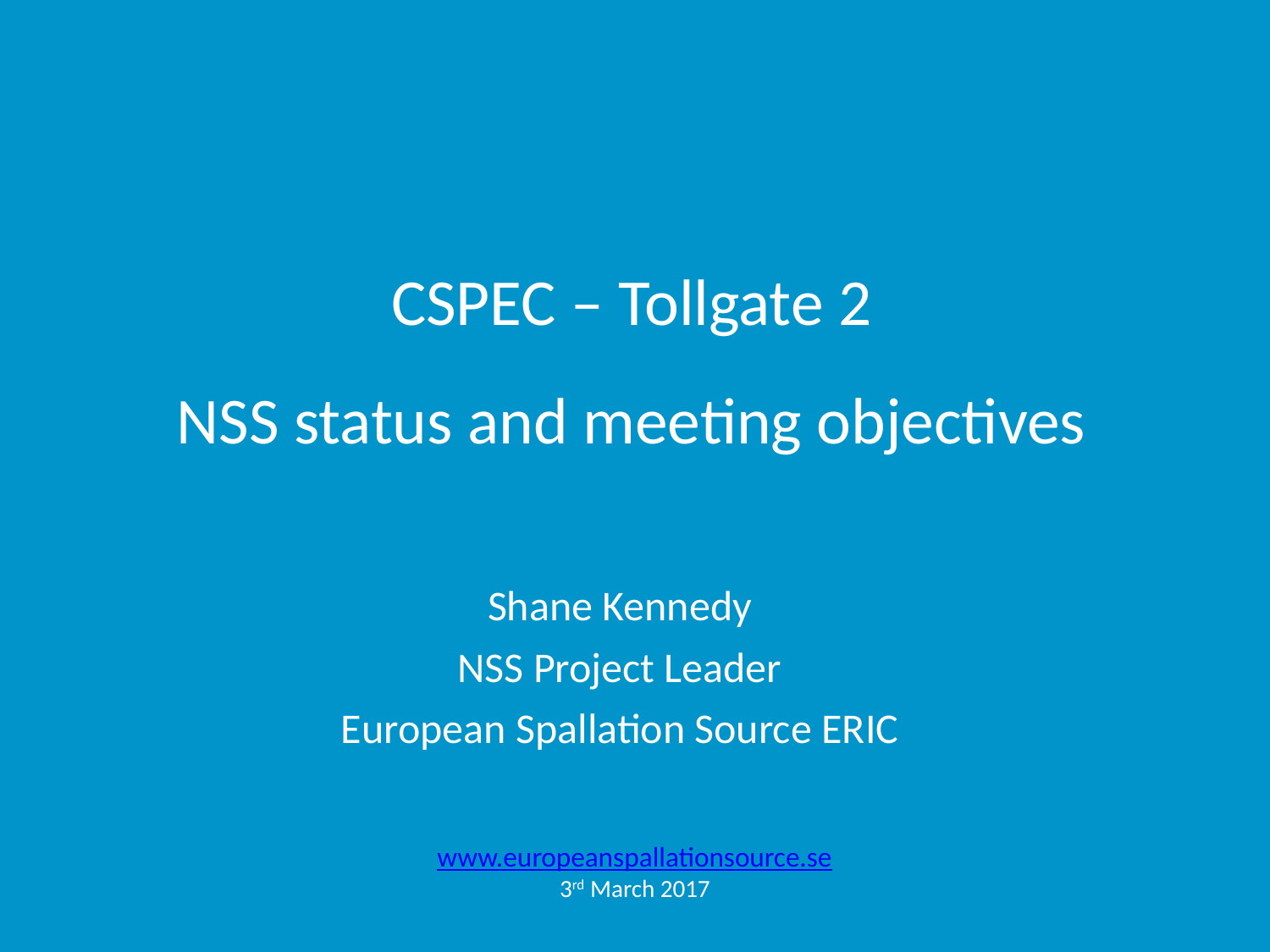

# CSPEC – Tollgate 2 NSS status and meeting objectives
Shane Kennedy
NSS Project Leader
European Spallation Source ERIC
www.europeanspallationsource.se
3rd March 2017